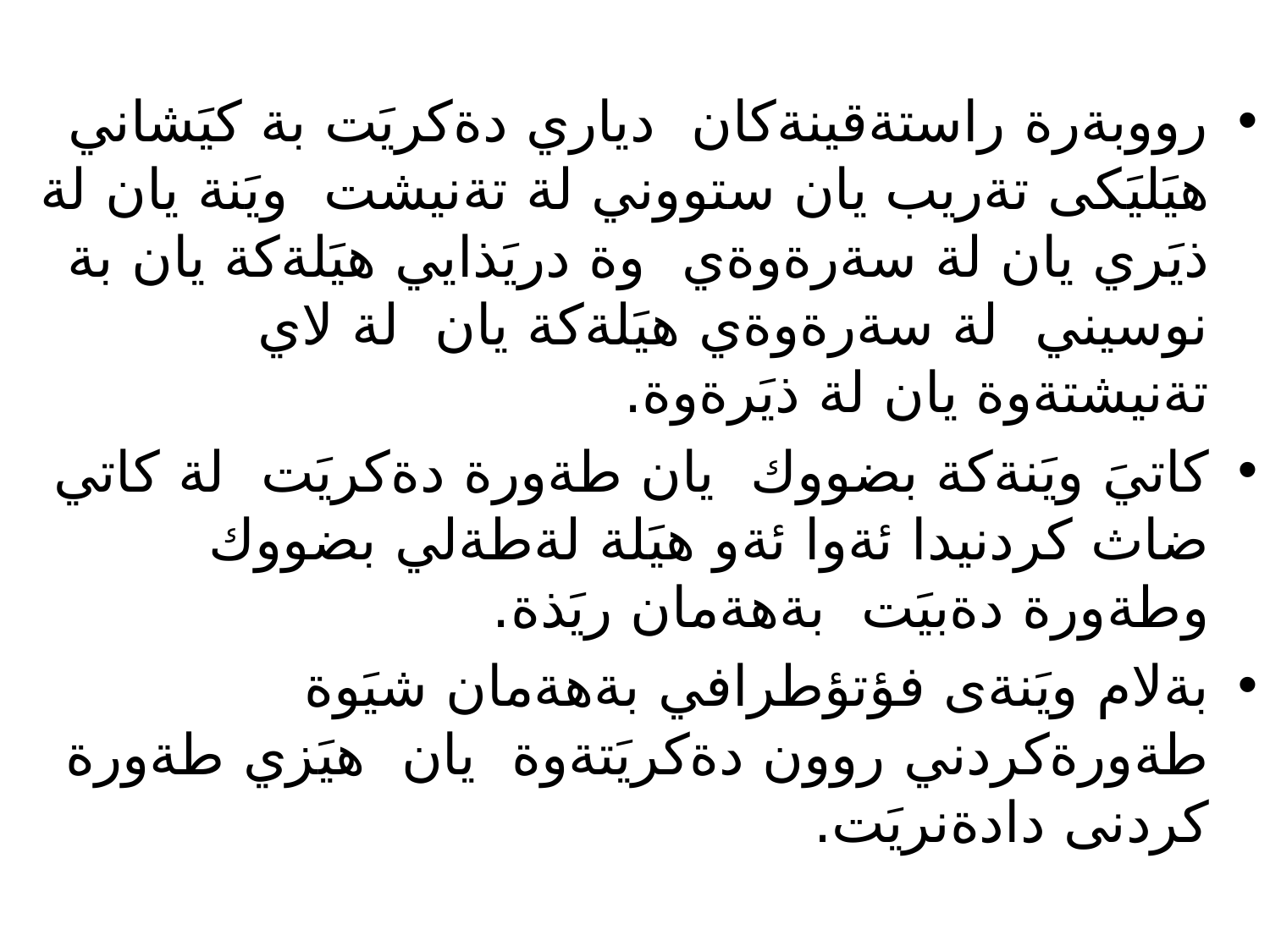

رووبةرة راستةقينةكان  دياري دةكريَت بة كيَشاني هيَليَكى تةريب يان ستووني لة تةنيشت  ويَنة يان لة ذيَري يان لة سةرةوةي  وة دريَذايي هيَلةكة يان بة نوسيني  لة سةرةوةي هيَلةكة يان  لة لاي  تةنيشتةوة يان لة ذيَرةوة.
كاتيَ ويَنةكة بضووك  يان طةورة دةكريَت  لة كاتي ضاث كردنيدا ئةوا ئةو هيَلة لةطةلي بضووك وطةورة دةبيَت  بةهةمان ريَذة.
بةلام ويَنةى فؤتؤطرافي بةهةمان شيَوة  طةورةكردني روون دةكريَتةوة  يان  هيَزي طةورة كردنى دادةنريَت.